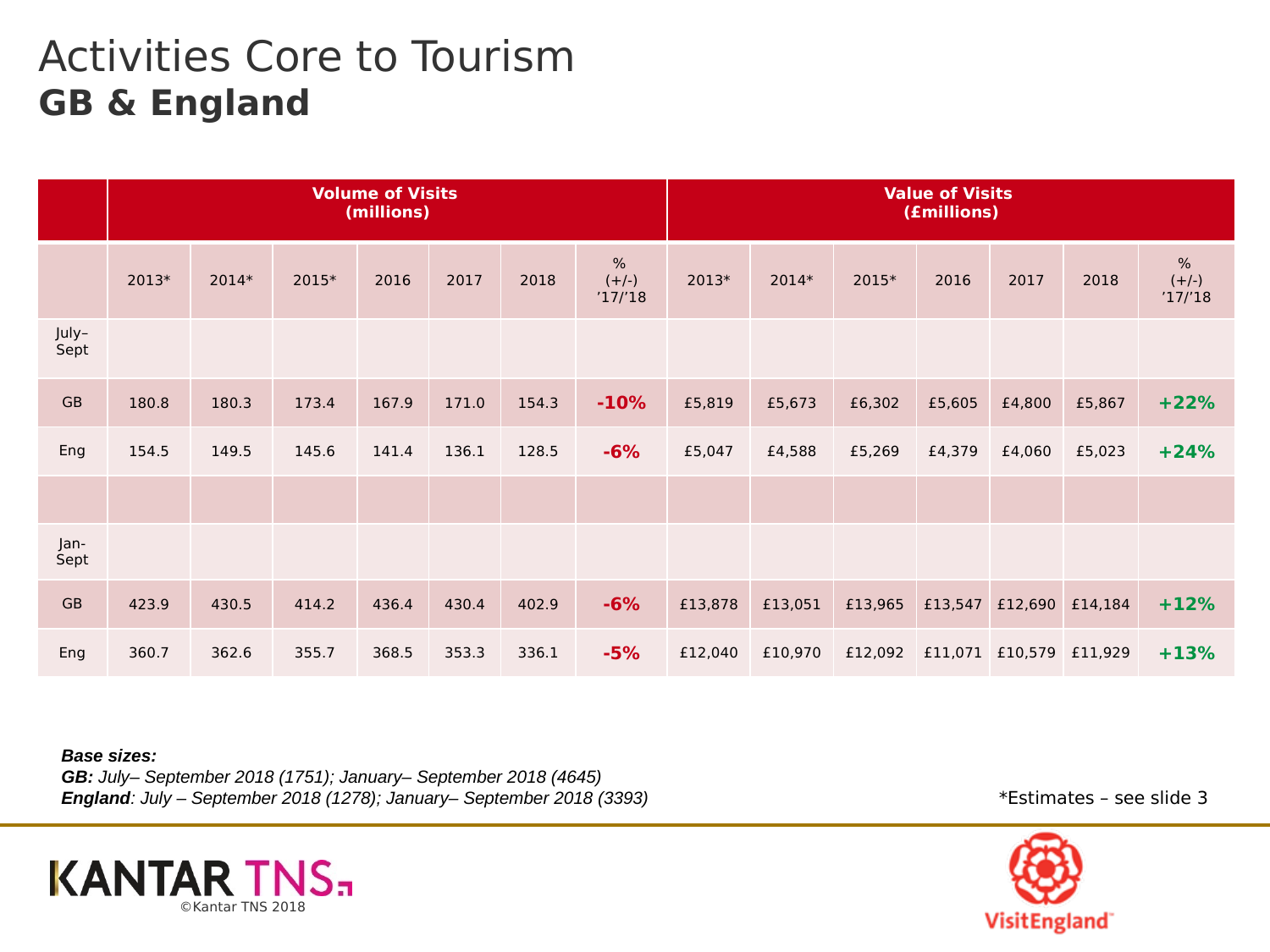

# Activities Core to Tourism GB & England
|  | Volume of Visits (millions) |  |  |  |  |  |  | Value of Visits (£millions) |  |  |  |  |  |  |
| --- | --- | --- | --- | --- | --- | --- | --- | --- | --- | --- | --- | --- | --- | --- |
|  | 2013\* | 2014\* | 2015\* | 2016 | 2017 | 2018 | % (+/-) ’17/’18 | 2013\* | 2014\* | 2015\* | 2016 | 2017 | 2018 | % (+/-) ’17/’18 |
| July–Sept |  |  |  |  |  |  |  |  |  |  |  |  |  |  |
| GB | 180.8 | 180.3 | 173.4 | 167.9 | 171.0 | 154.3 | -10% | £5,819 | £5,673 | £6,302 | £5,605 | £4,800 | £5,867 | +22% |
| Eng | 154.5 | 149.5 | 145.6 | 141.4 | 136.1 | 128.5 | -6% | £5,047 | £4,588 | £5,269 | £4,379 | £4,060 | £5,023 | +24% |
|  |  |  |  |  |  |  |  |  |  |  |  |  |  |  |
| Jan-Sept |  |  |  |  |  |  |  |  |  |  |  |  |  |  |
| GB | 423.9 | 430.5 | 414.2 | 436.4 | 430.4 | 402.9 | -6% | £13,878 | £13,051 | £13,965 | £13,547 | £12,690 | £14,184 | +12% |
| Eng | 360.7 | 362.6 | 355.7 | 368.5 | 353.3 | 336.1 | -5% | £12,040 | £10,970 | £12,092 | £11,071 | £10,579 | £11,929 | +13% |
Base sizes:
GB: July– September 2018 (1751); January– September 2018 (4645)
England: July – September 2018 (1278); January– September 2018 (3393)
*Estimates – see slide 3